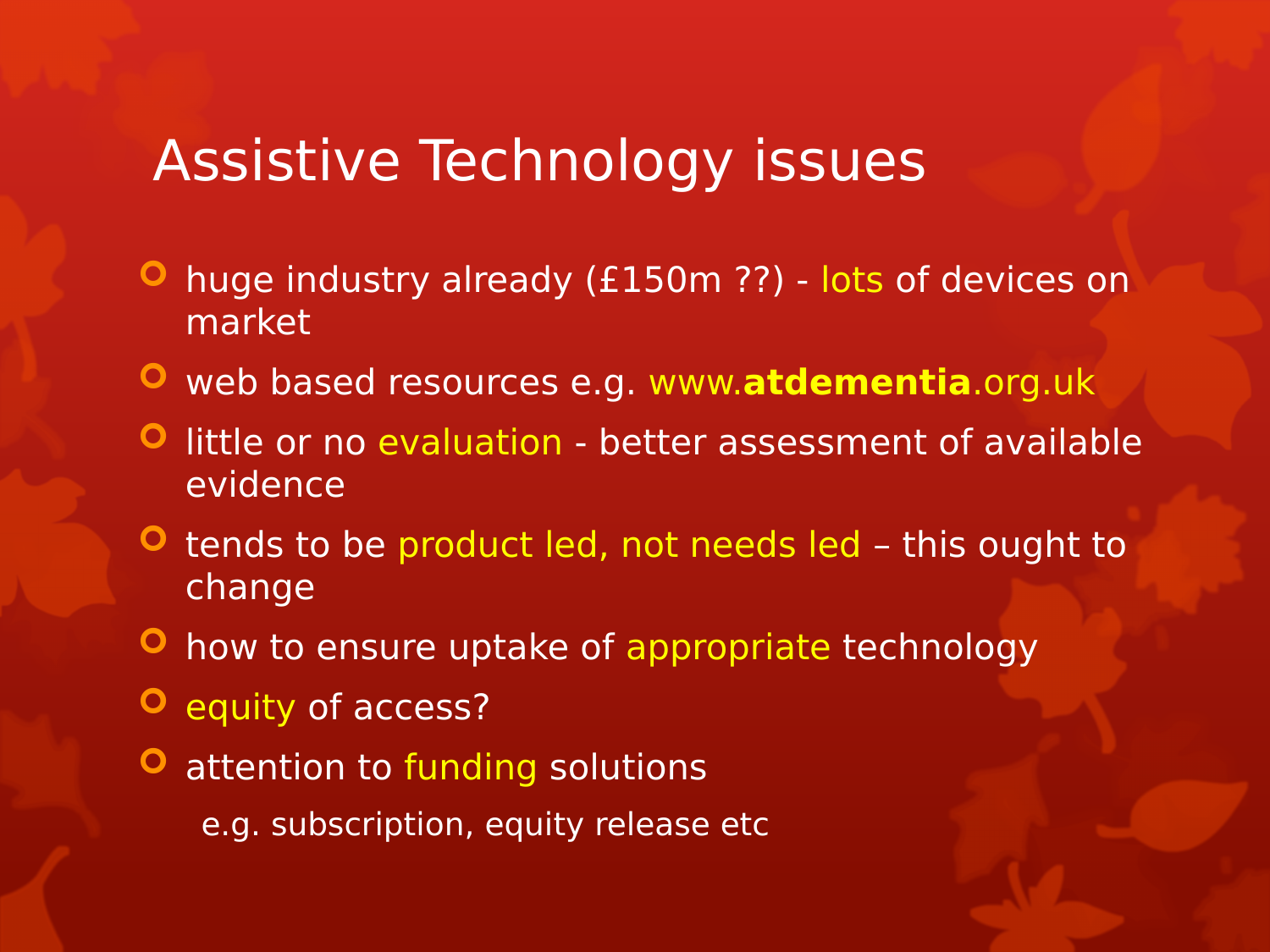

# Assistive Technology issues
huge industry already (£150m ??) - lots of devices on market
web based resources e.g. www.atdementia.org.uk
little or no evaluation - better assessment of available evidence
tends to be product led, not needs led – this ought to change
how to ensure uptake of appropriate technology
equity of access?
attention to funding solutions
e.g. subscription, equity release etc

8